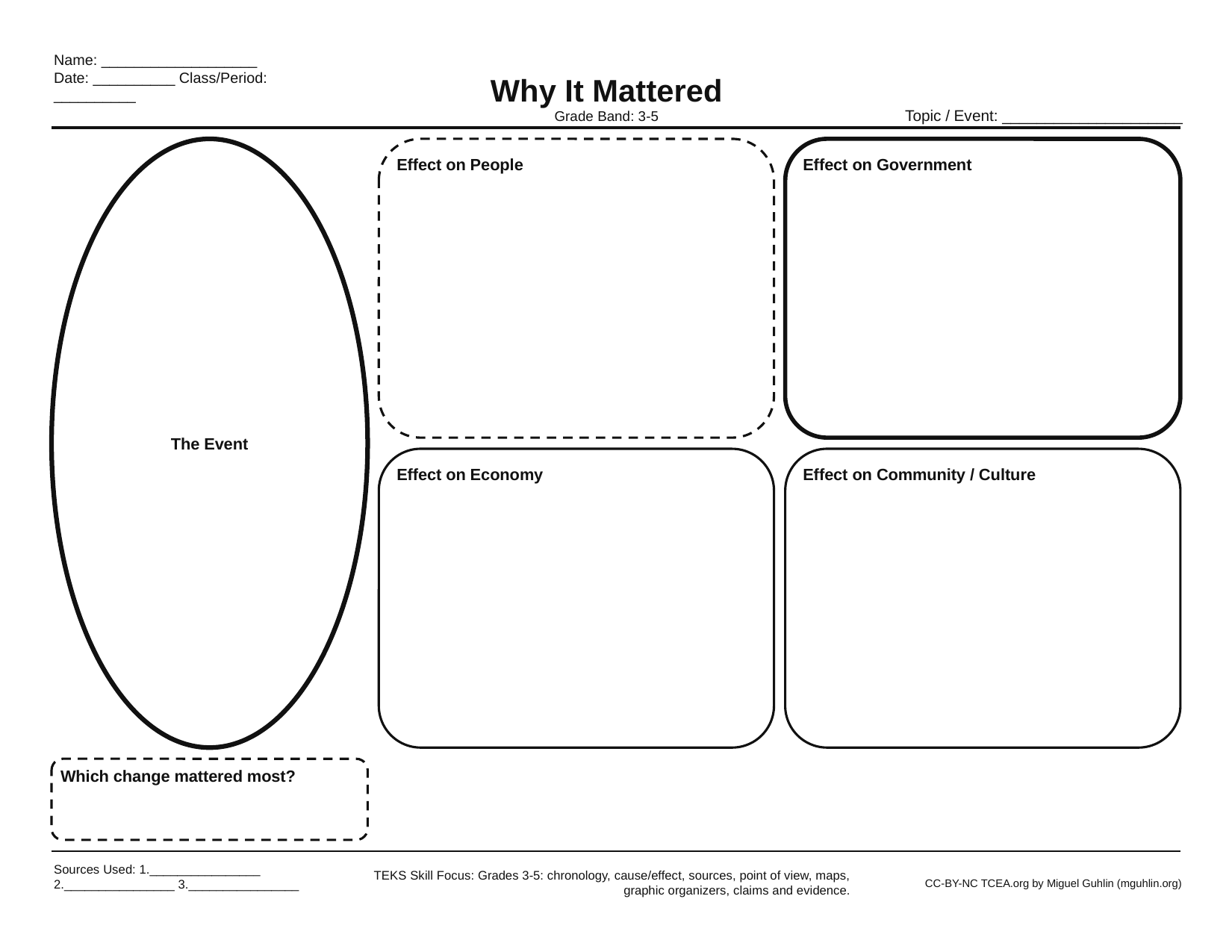

Name: ___________________
Date: __________ Class/Period: __________
Why It Mattered
Topic / Event: _____________________
Grade Band: 3-5
The Event
Effect on People

Effect on Government

Effect on Economy

Effect on Community / Culture

Which change mattered most?

Sources Used: 1.________________ 2.________________ 3.________________
TEKS Skill Focus: Grades 3-5: chronology, cause/effect, sources, point of view, maps, graphic organizers, claims and evidence.
CC-BY-NC TCEA.org by Miguel Guhlin (mguhlin.org)